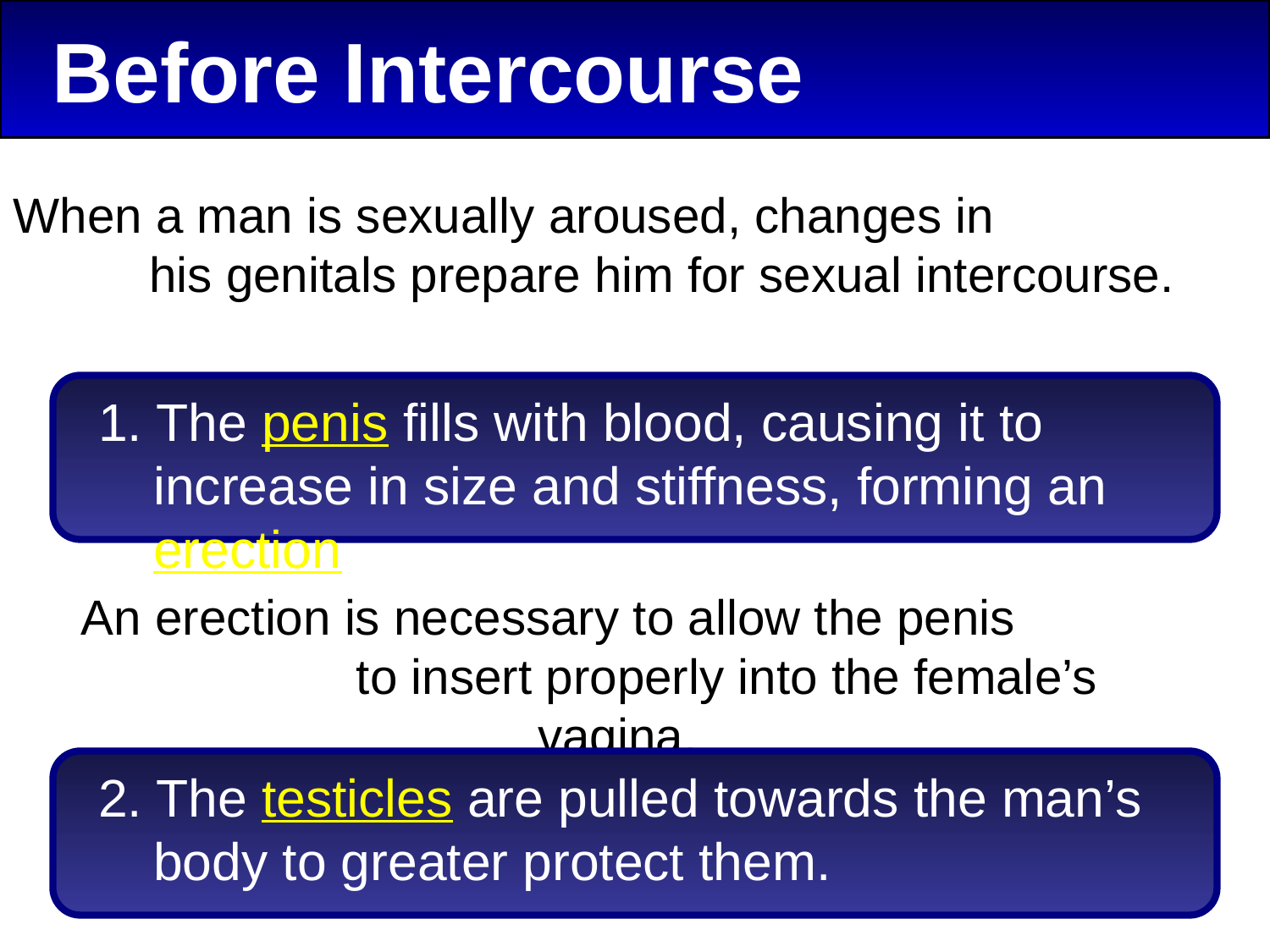

Before Intercourse
When a man is sexually aroused, changes in                        his genitals prepare him for sexual intercourse.

1. The penis fills with blood, causing it to increase in size and stiffness, forming an erection.
An erection is necessary to allow the penis                           to insert properly into the female’s vagina.

2. The testicles are pulled towards the man’s  body to greater protect them.